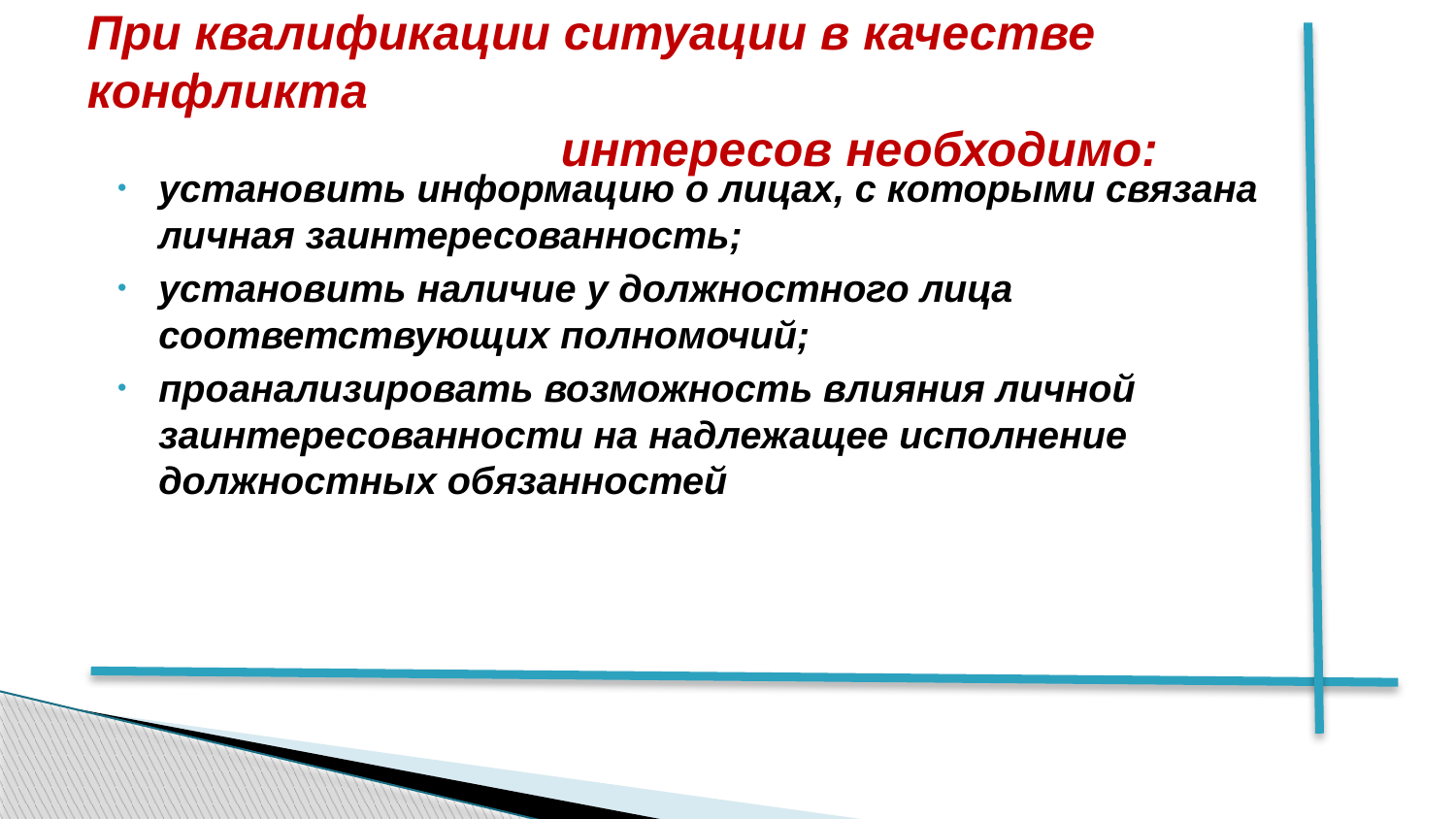

# При квалификации ситуации в качестве конфликта интересов необходимо:
установить информацию о лицах, с которыми связана личная заинтересованность;
установить наличие у должностного лица соответствующих полномочий;
проанализировать возможность влияния личной    заинтересованности на надлежащее исполнение  должностных обязанностей